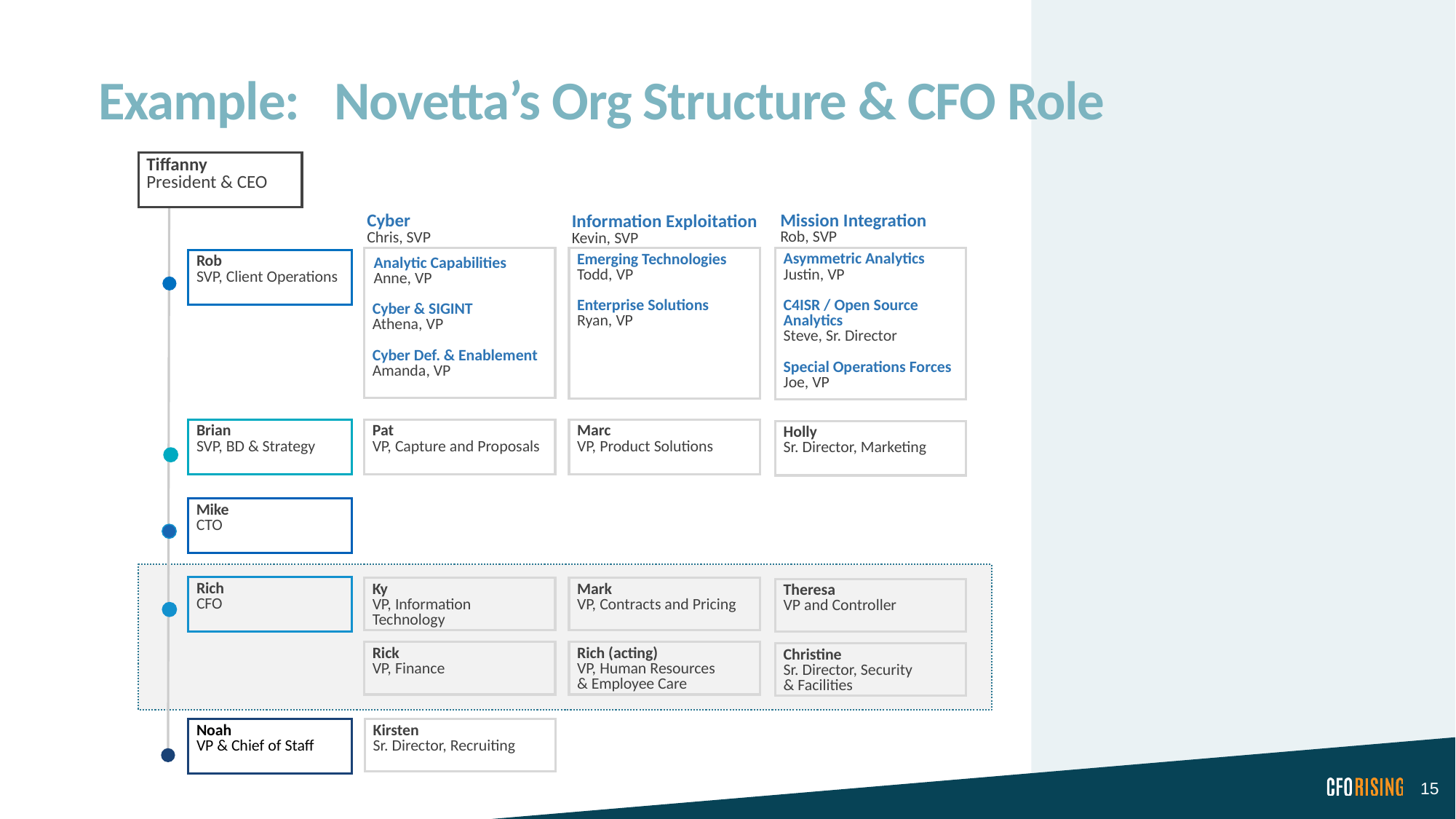

# Example:   Novetta’s Org Structure & CFO Role
Tiffanny
President & CEO
Cyber
Chris, SVP
Mission Integration
Rob, SVP
Information Exploitation
Kevin, SVP

Cyber & SIGINT
Athena, VP

Cyber Def. & Enablement
Amanda, VP

Emerging Technologies
Todd, VP

Enterprise Solutions
Ryan, VP
Asymmetric Analytics
Justin, VP
C4ISR / Open Source Analytics
Steve, Sr. Director

Special Operations Forces
Joe, VP

Analytic Capabilities
Anne, VP

Rob
SVP, Client Operations

Brian
SVP, BD & Strategy
Pat
VP, Capture and Proposals
Marc
VP, Product Solutions
Holly
Sr. Director, Marketing

Mike
CTO

Rich
CFO
Ky
VP, Information Technology
Mark
VP, Contracts and Pricing
Theresa
VP and Controller

Rick
VP, Finance
Rich (acting)
VP, Human Resources
& Employee Care
Christine
Sr. Director, Security
& Facilities
Noah
VP & Chief of Staff
Kirsten
Sr. Director, Recruiting

15